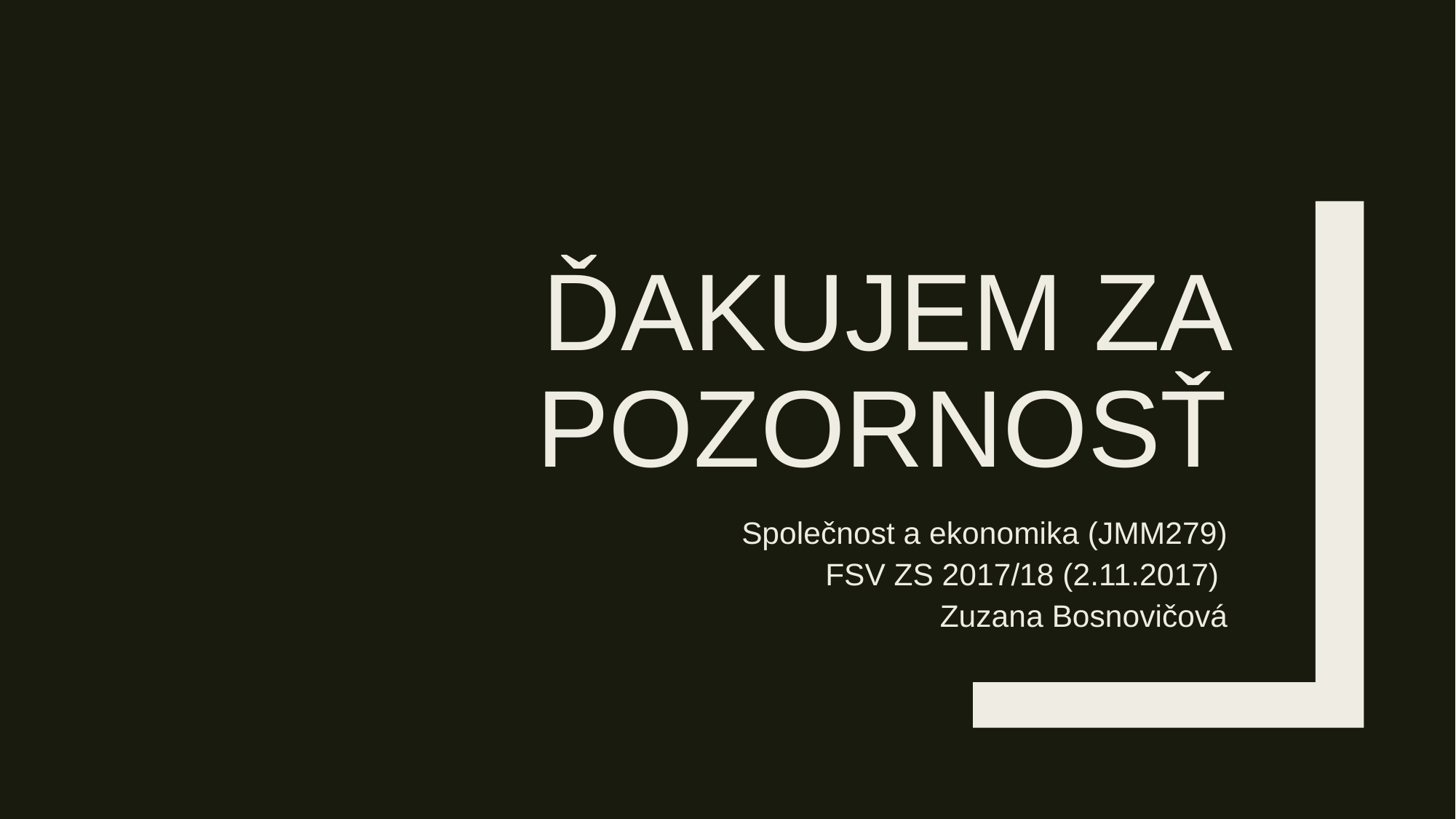

# Ďakujem za pozornosť
Společnost a ekonomika (JMM279)
FSV ZS 2017/18 (2.11.2017)
Zuzana Bosnovičová